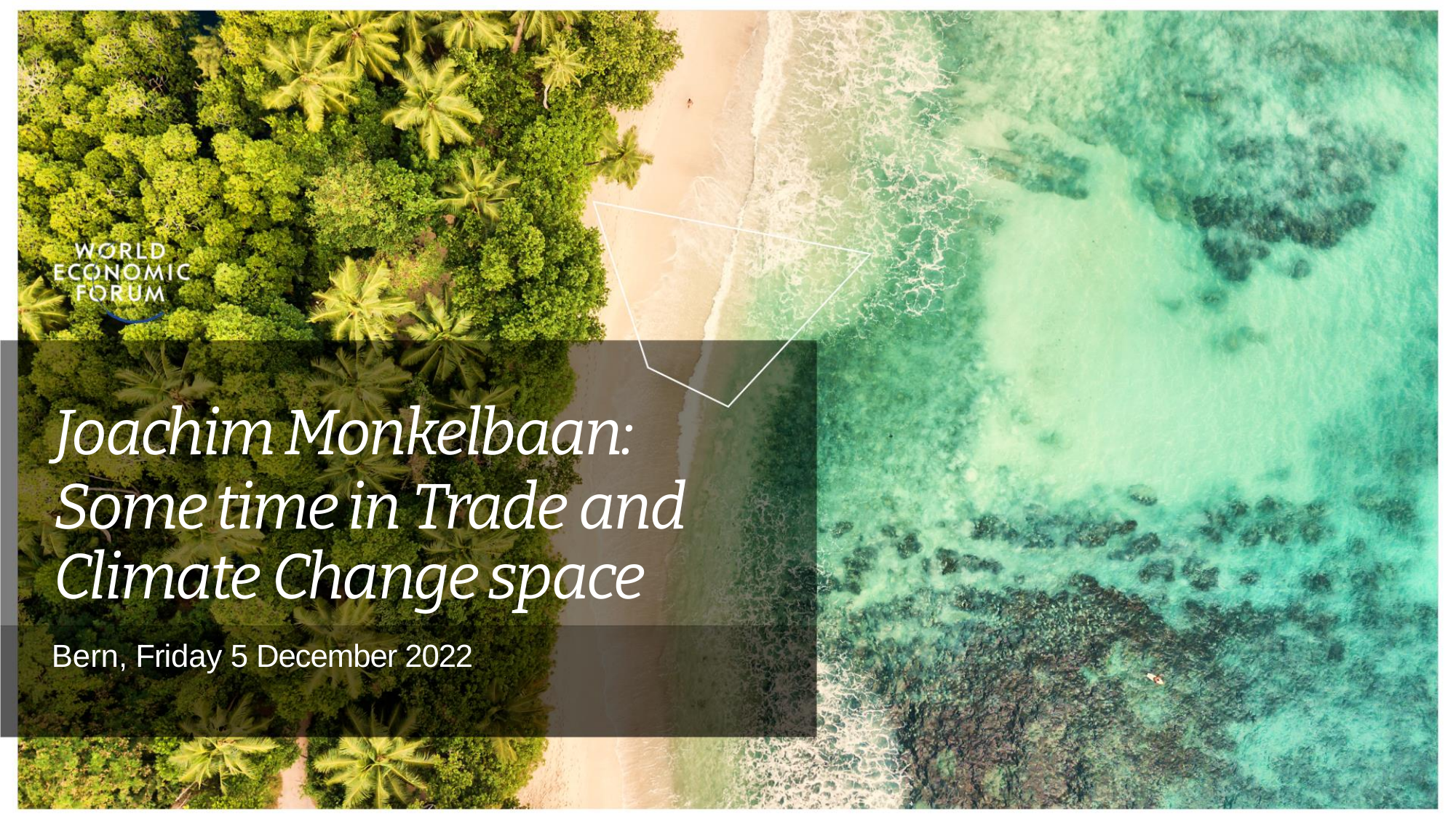

Joachim Monkelbaan:
Some time in Trade and
Climate Change space
Bern, Friday 5 December 2022